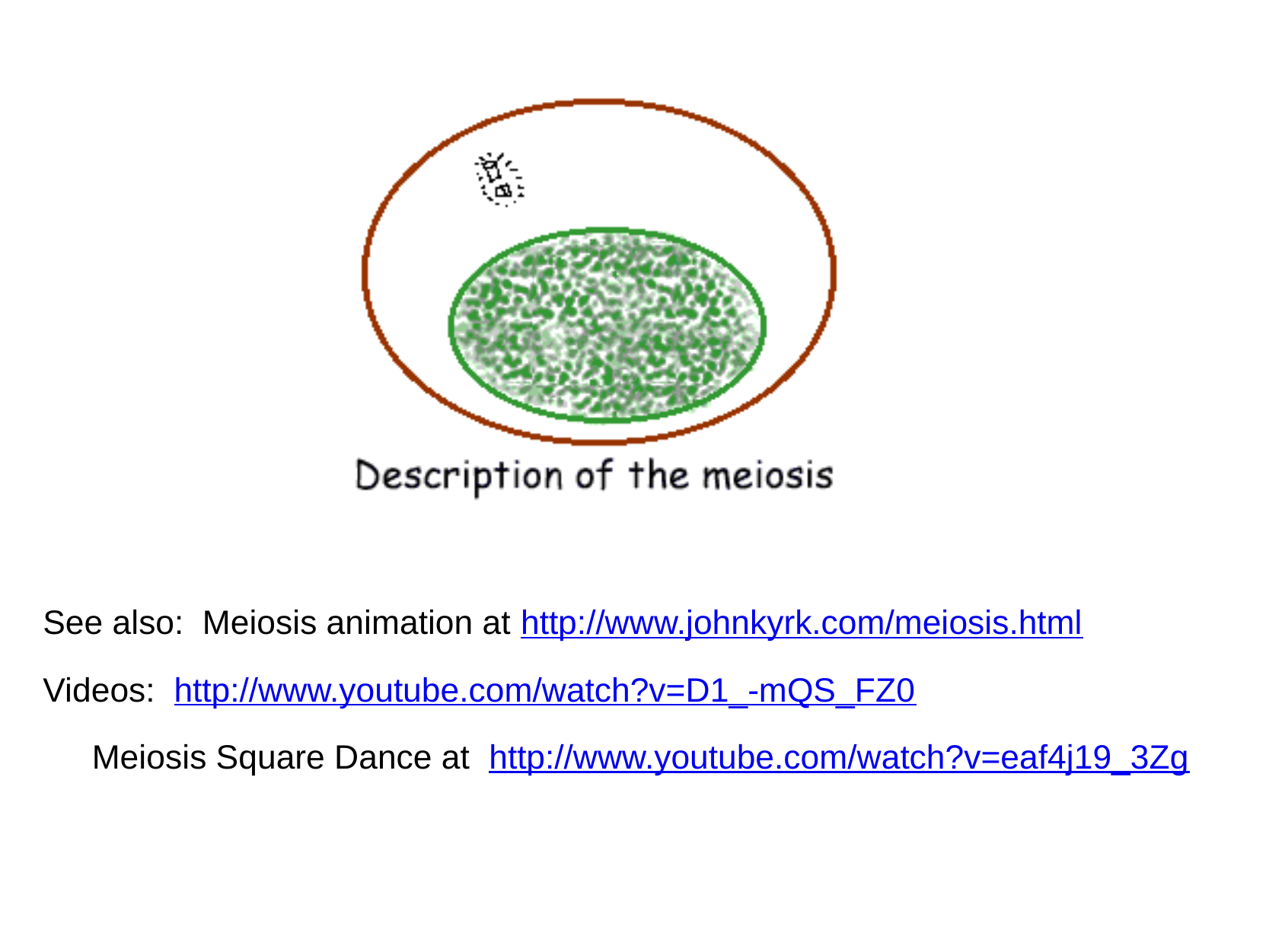

See also:  Meiosis animation at http://www.johnkyrk.com/meiosis.html

Videos:  http://www.youtube.com/watch?v=D1_-mQS_FZ0

      Meiosis Square Dance at  http://www.youtube.com/watch?v=eaf4j19_3Zg